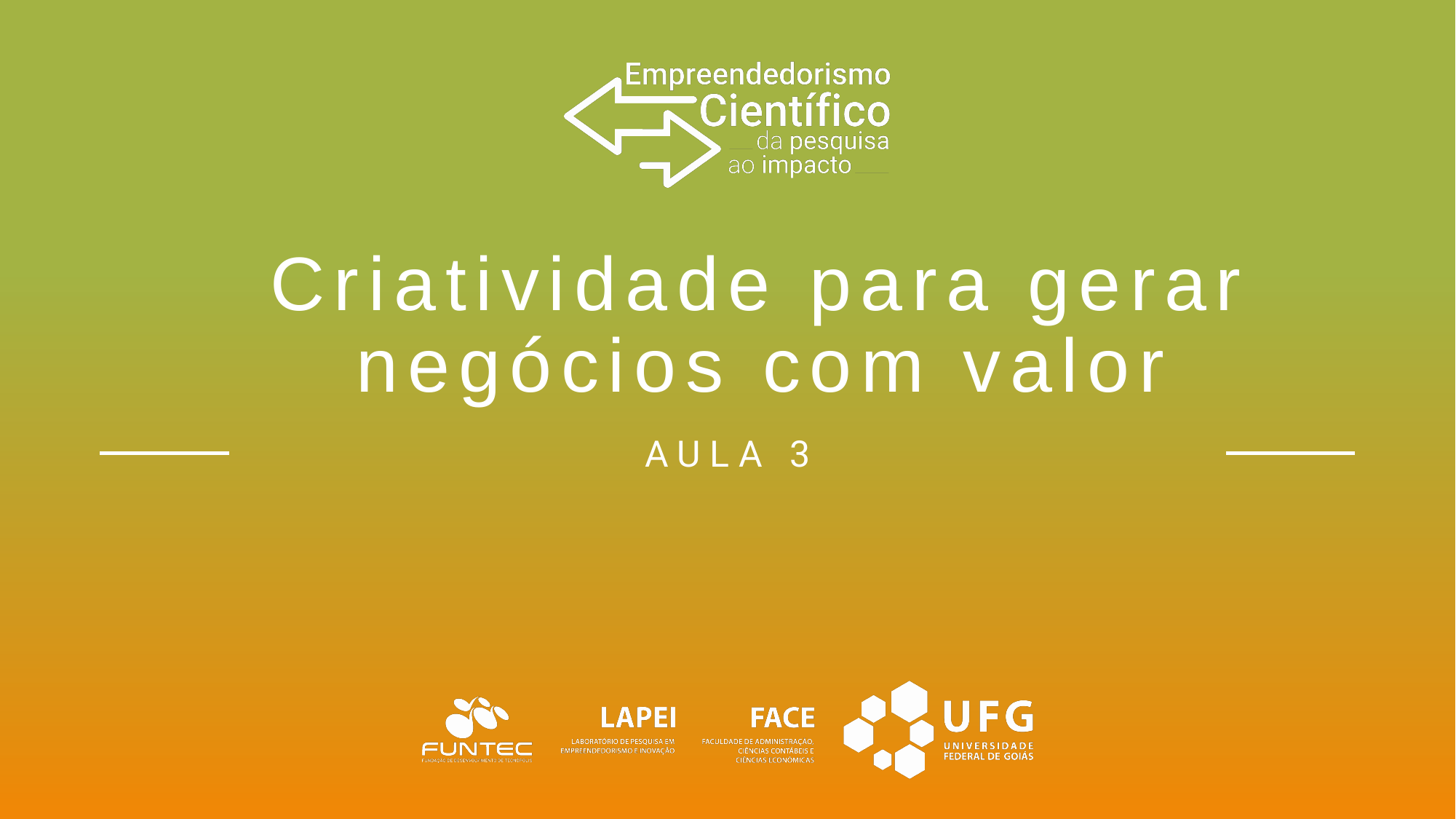

# Criatividade para gerar negócios com valor
AULA 3